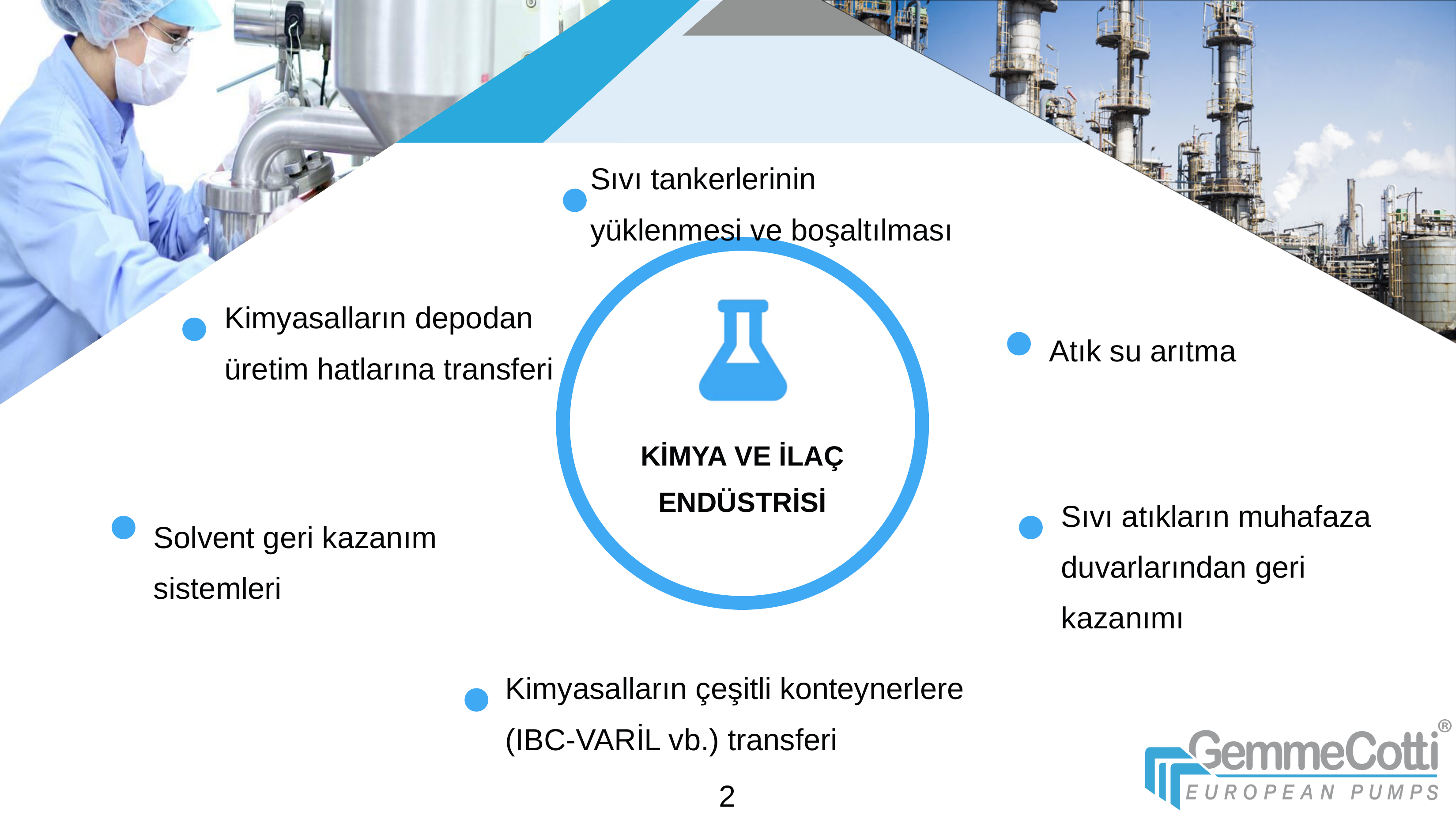

Sıvı tankerlerinin yüklenmesi ve boşaltılması

Kimyasalların depodan üretim hatlarına transferi

Atık su arıtma

KİMYA VE İLAÇ ENDÜSTRİSİ
Sıvı atıkların muhafaza duvarlarından geri kazanımı
Solvent geri kazanım sistemleri

Kimyasalların çeşitli konteynerlere (IBC-VARİL vb.) transferi

2